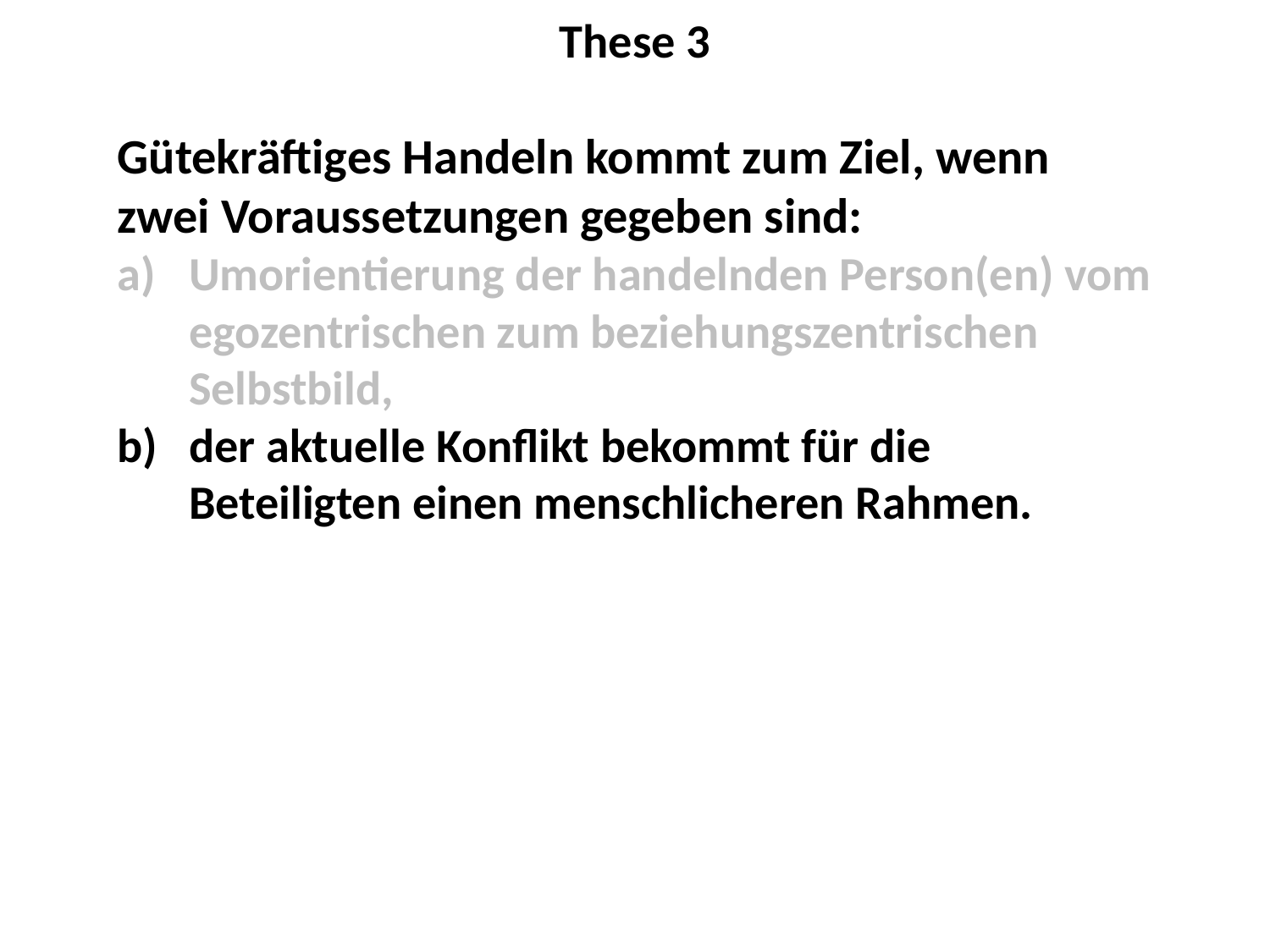

These 3

Gütekräftiges Handeln kommt zum Ziel, wenn zwei Voraussetzungen gegeben sind:
Umorientierung der handelnden Person(en) vom egozentrischen zum beziehungszentrischen Selbstbild,
der aktuelle Konflikt bekommt für die Beteiligten einen menschlicheren Rahmen.